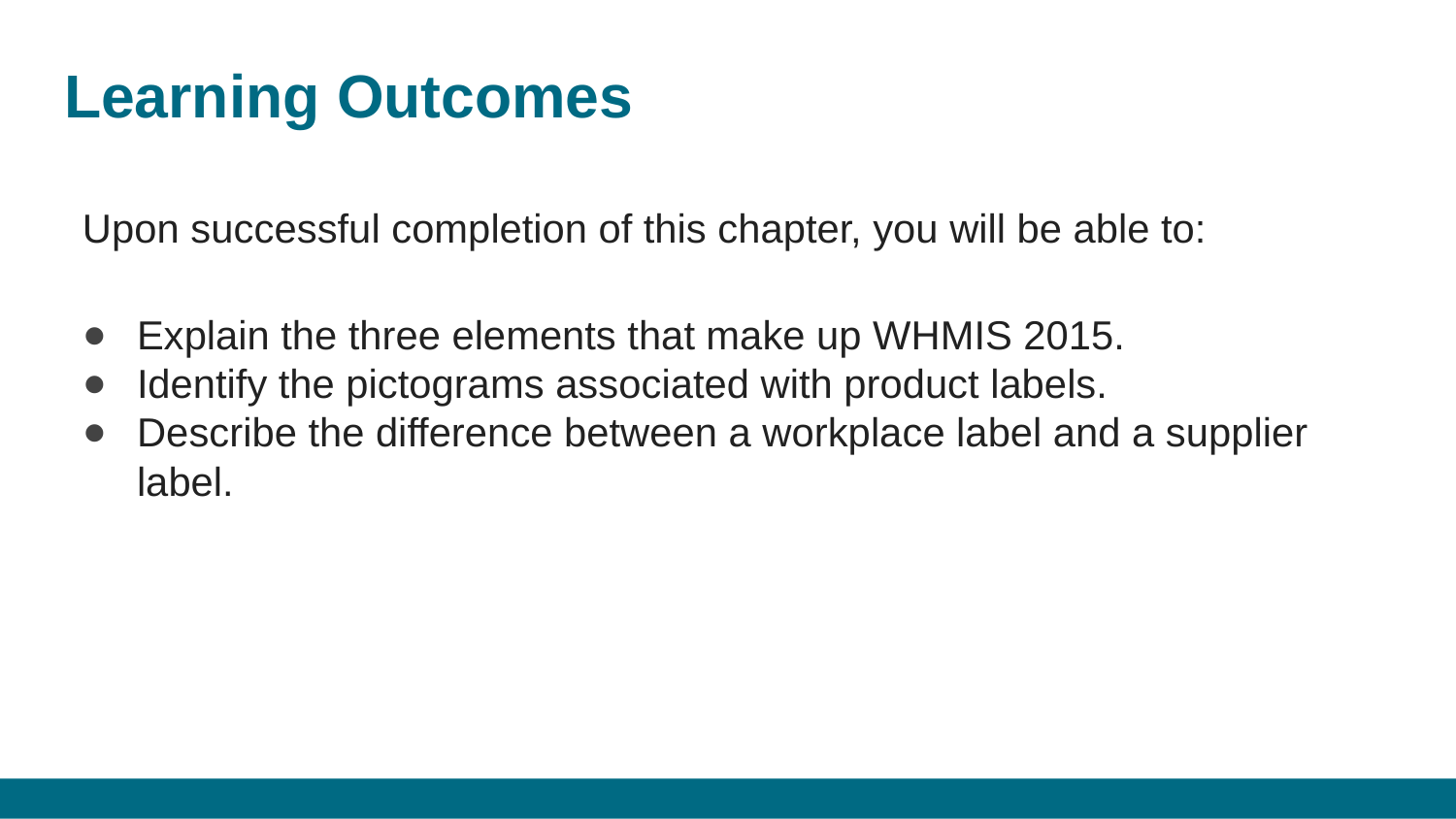

# Learning Outcomes
Upon successful completion of this chapter, you will be able to:

Explain the three elements that make up WHMIS 2015.
Identify the pictograms associated with product labels.
Describe the difference between a workplace label and a supplier label.